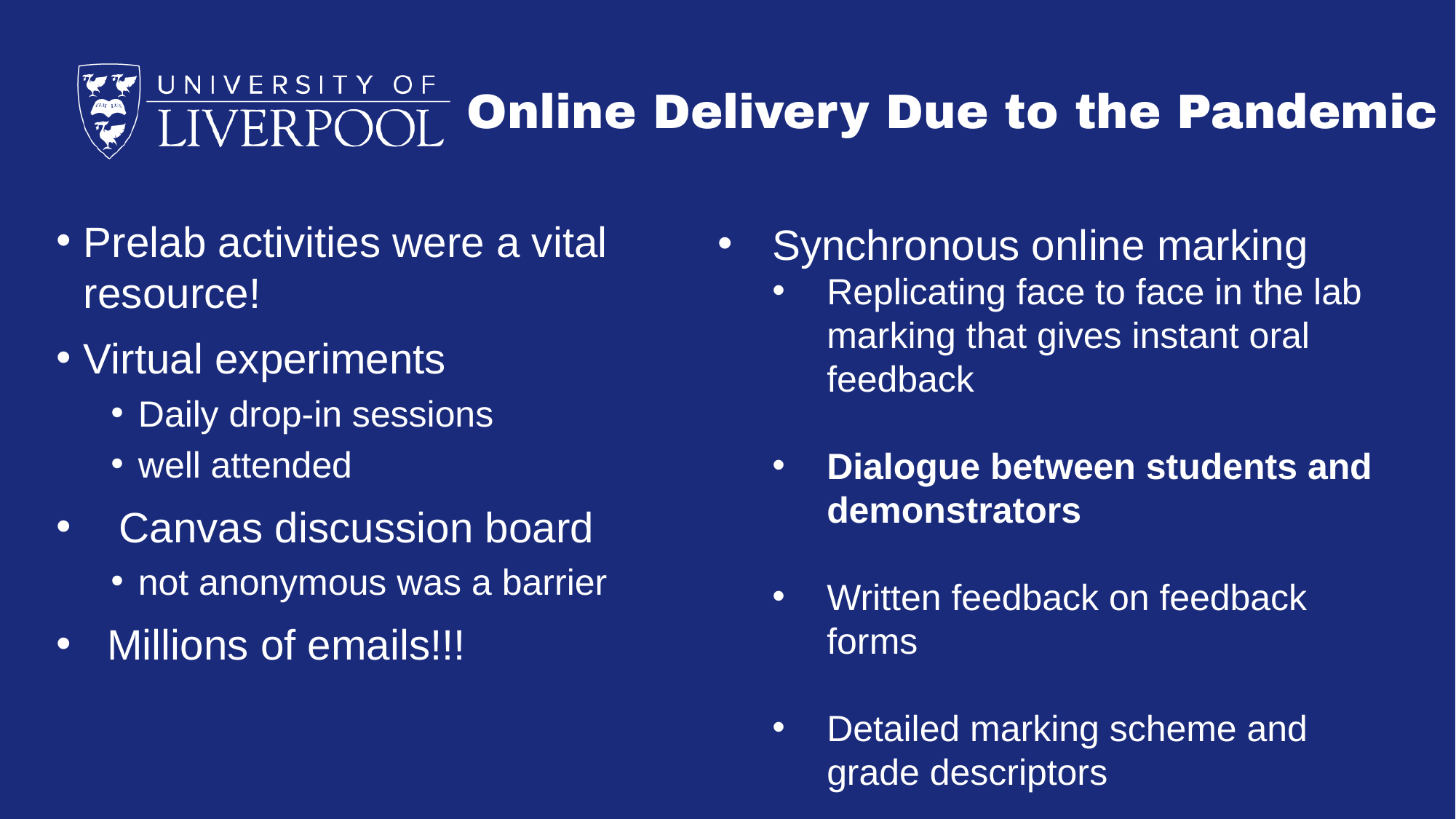

# Online Delivery Due to the Pandemic
Prelab activities were a vital resource!
Virtual experiments
Daily drop-in sessions
well attended
   Canvas discussion board
not anonymous was a barrier
  Millions of emails!!!

Synchronous online marking
Replicating face to face in the lab marking that gives instant oral feedback

Dialogue between students and demonstrators

Written feedback on feedback forms

Detailed marking scheme and grade descriptors